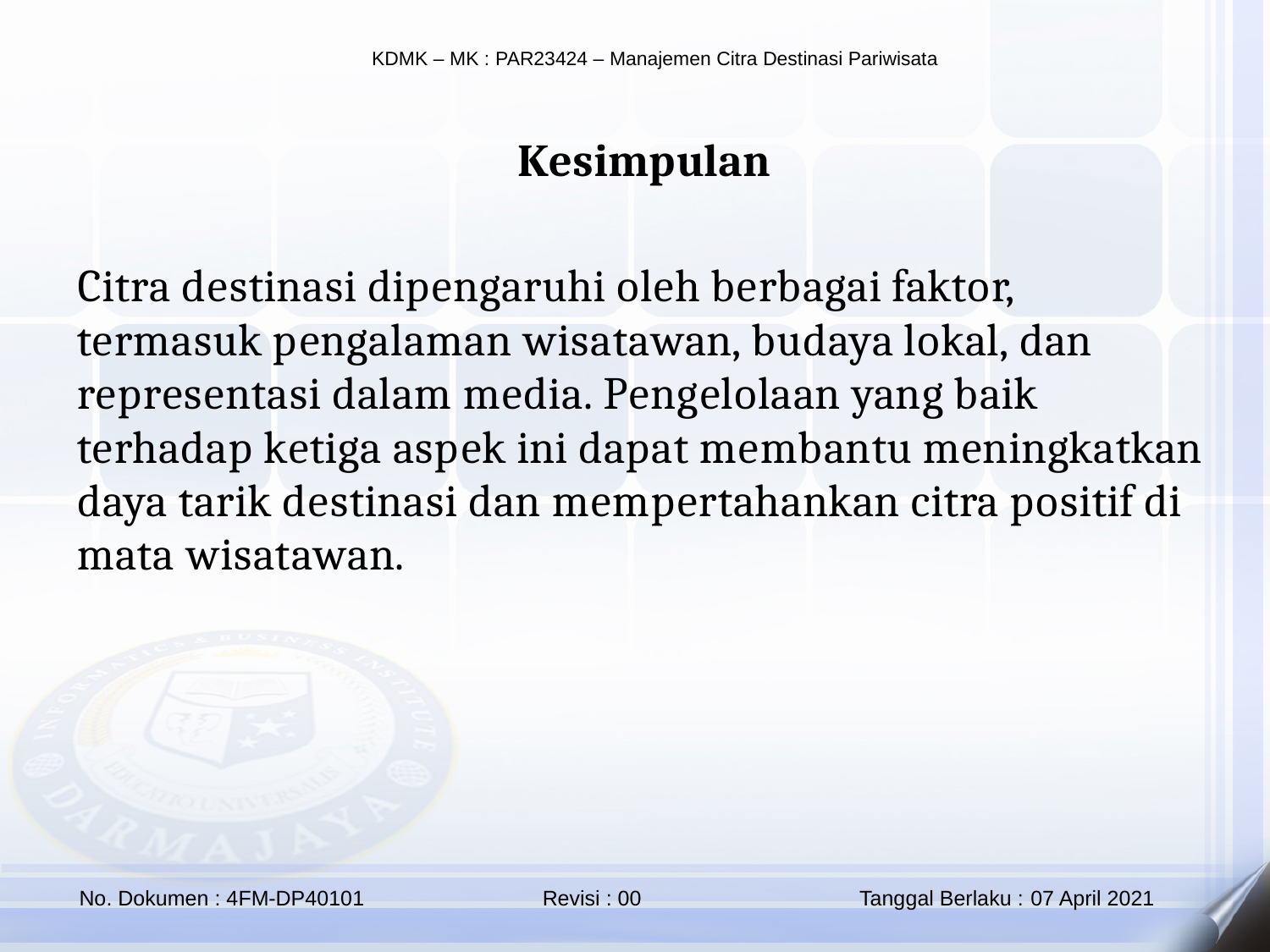

Kesimpulan

Citra destinasi dipengaruhi oleh berbagai faktor, termasuk pengalaman wisatawan, budaya lokal, dan representasi dalam media. Pengelolaan yang baik terhadap ketiga aspek ini dapat membantu meningkatkan daya tarik destinasi dan mempertahankan citra positif di mata wisatawan.